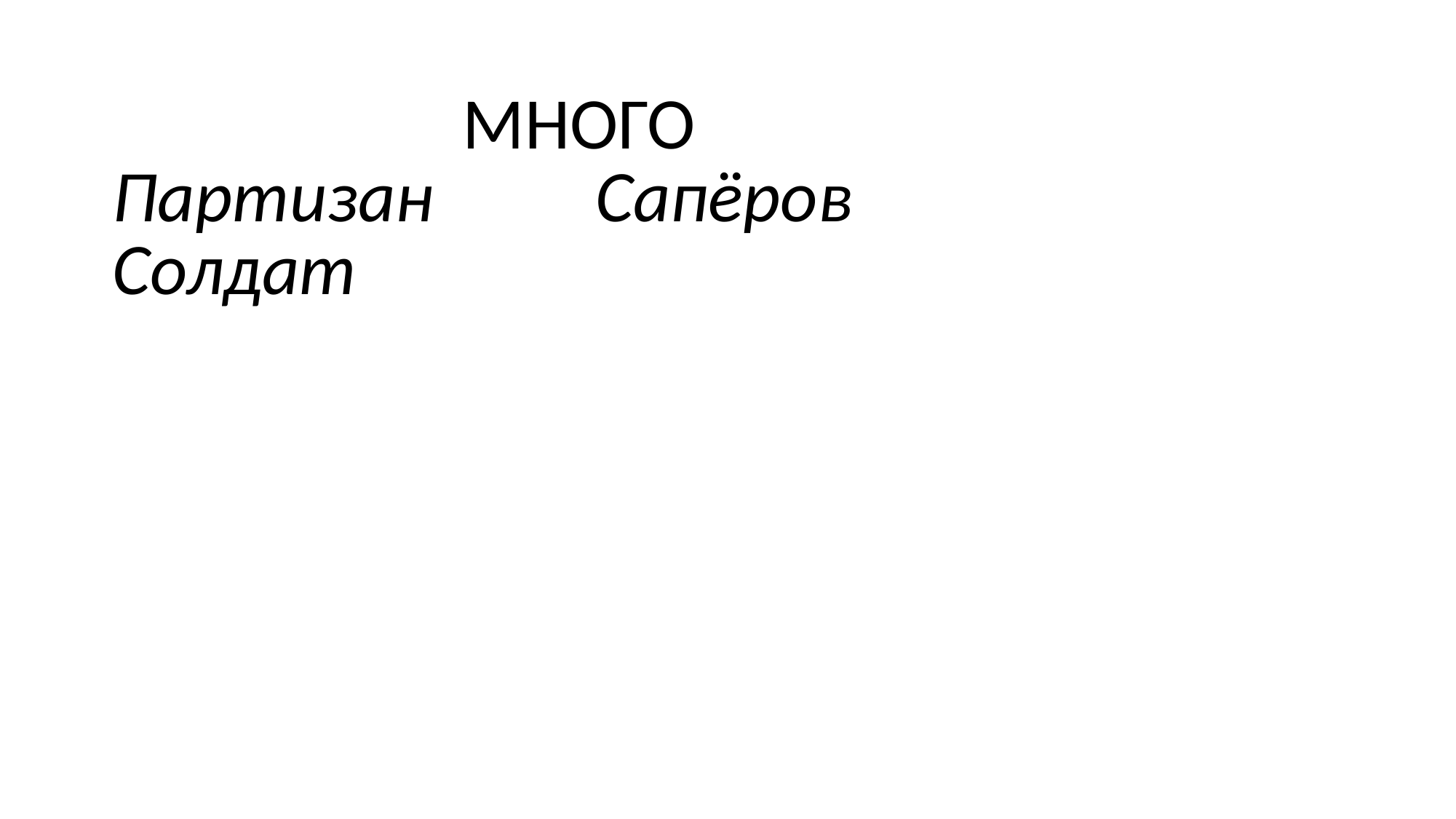

#
| МНОГО |  |
| --- | --- |
| Партизан | Сапёров |
| Солдат |  |